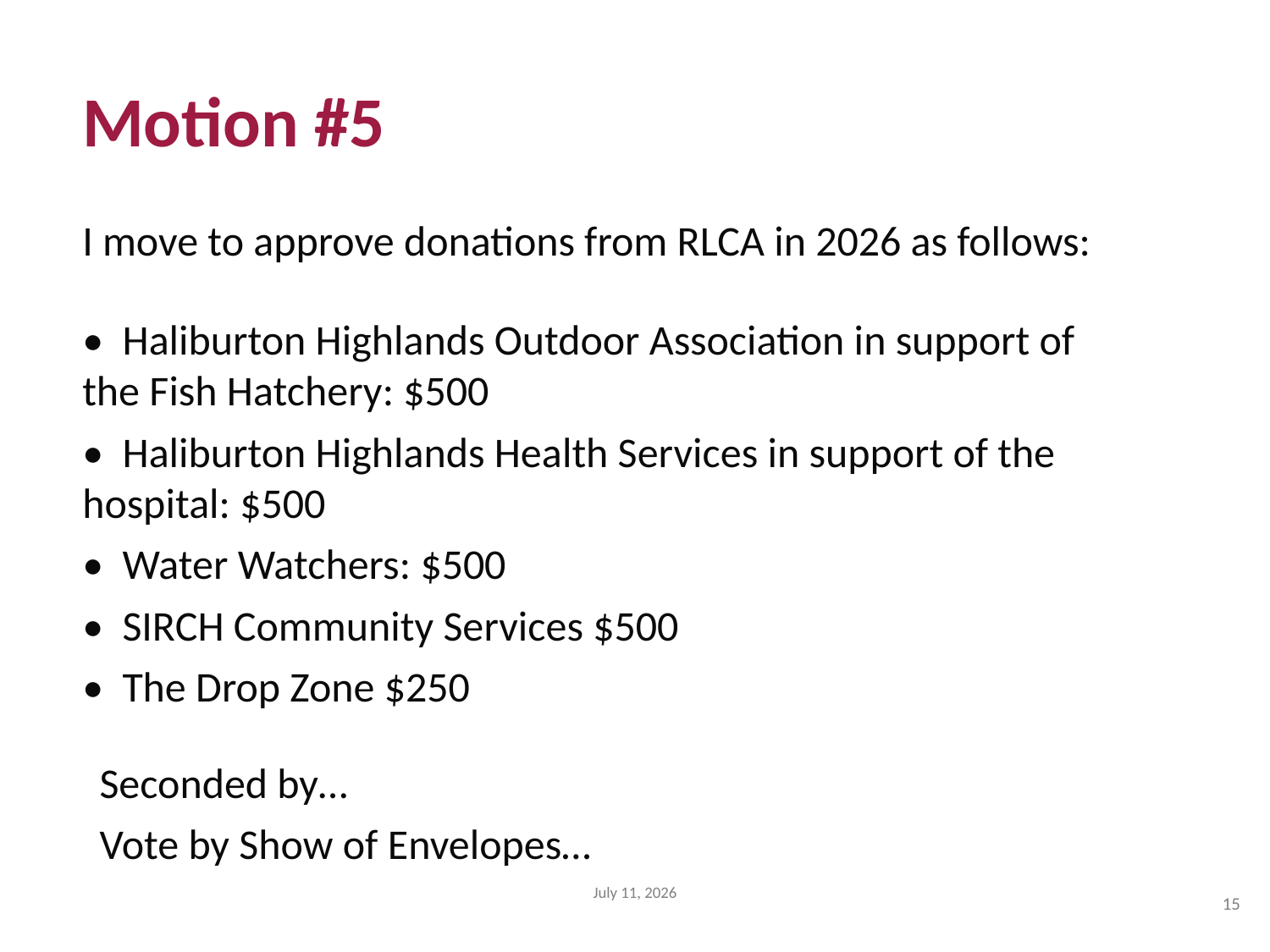

Motion #5
I move to approve donations from RLCA in 2026 as follows:
•  Haliburton Highlands Outdoor Association in support of the Fish Hatchery: $500
•  Haliburton Highlands Health Services in support of the hospital: $500
•  Water Watchers: $500
•  SIRCH Community Services $500
•  The Drop Zone $250
Seconded by…
Vote by Show of Envelopes…
July 11, 2026
15